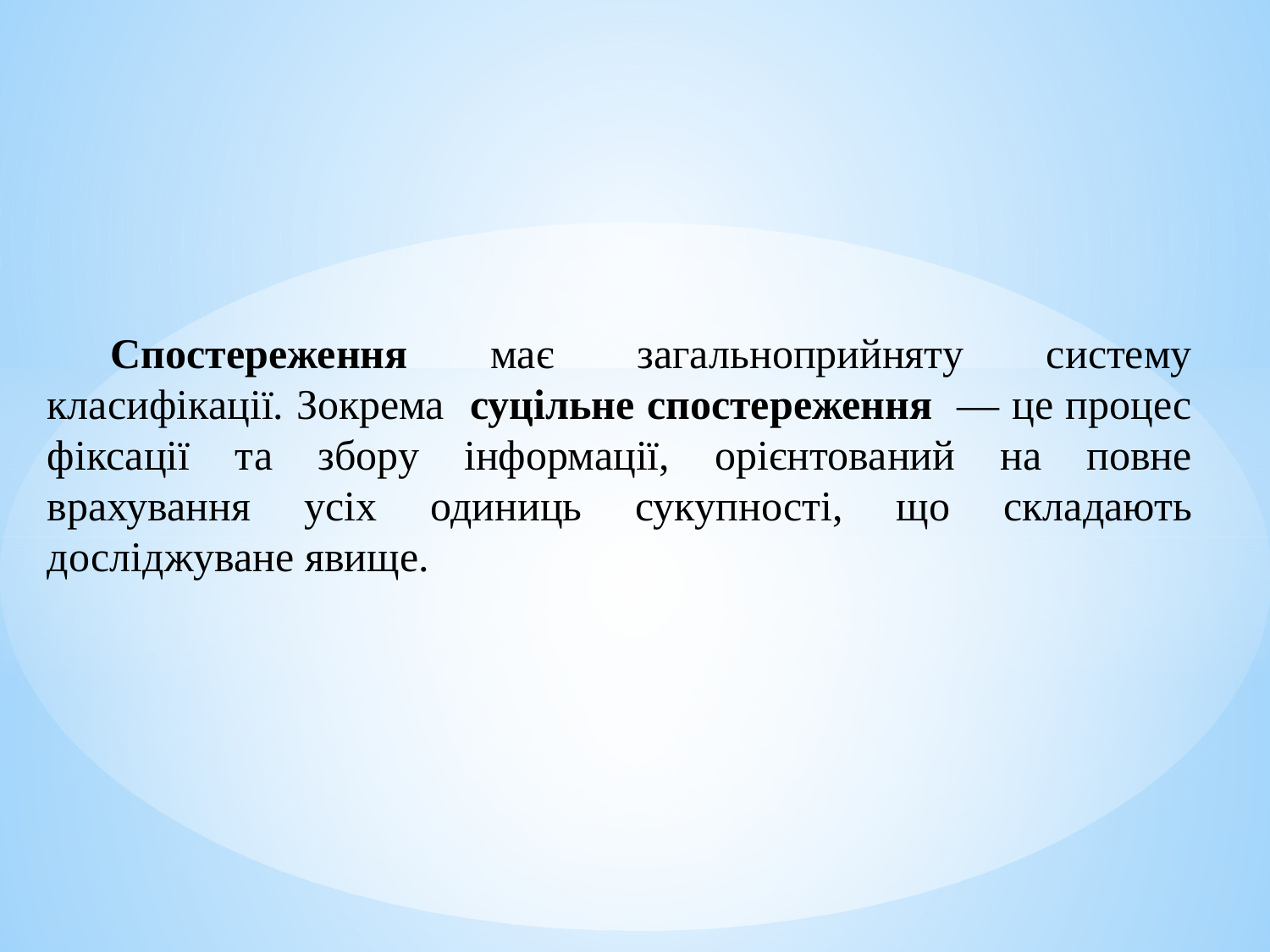

Спостереження має загальноприйняту систему класифікації. Зокрема  суцільне спостереження  — це процес фіксації та збору інформації, орієнтований на повне врахування усіх одиниць сукупності, що складають досліджуване явище.